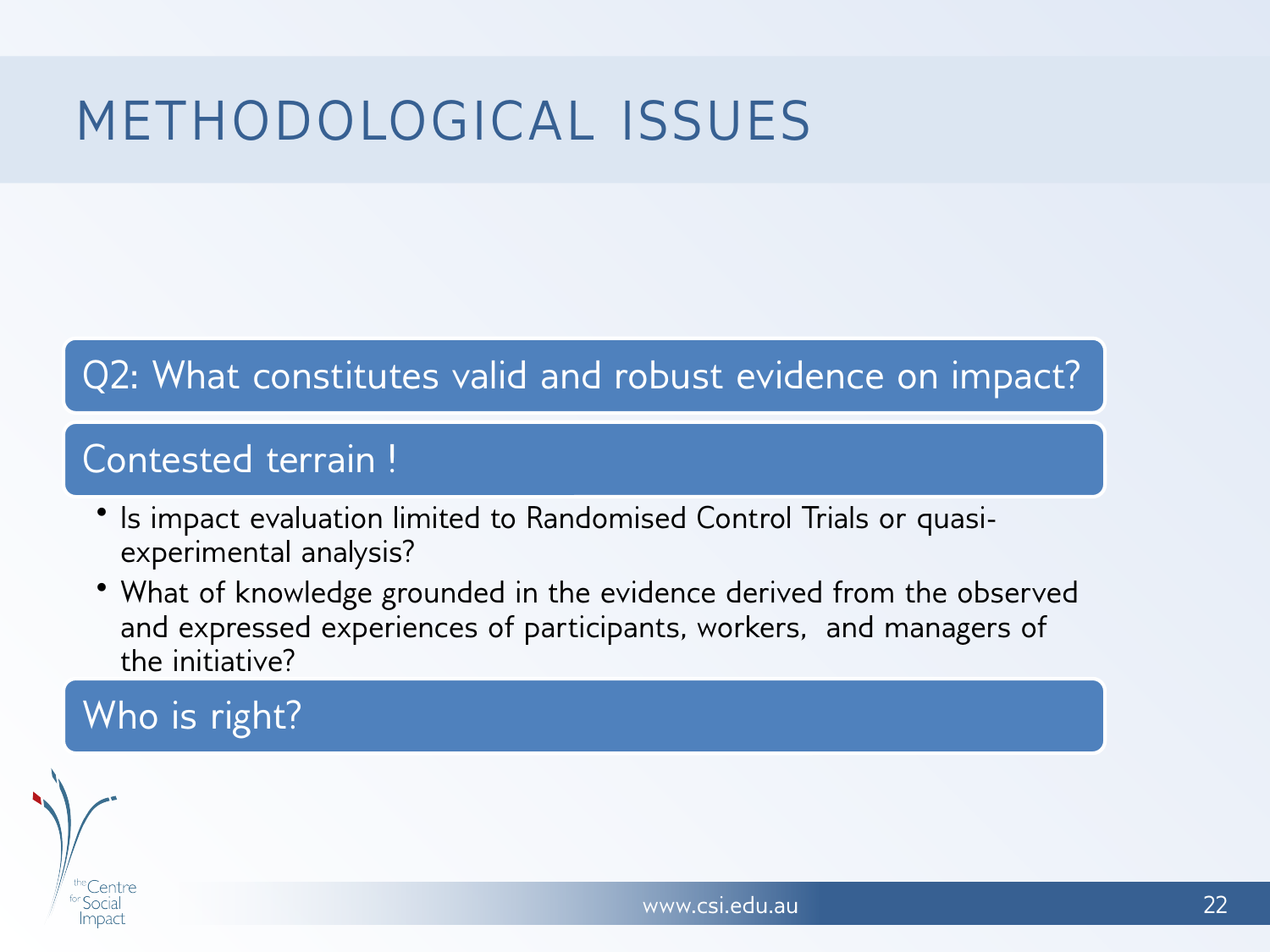

# Methodological Issues
Q2: What constitutes valid and robust evidence on impact?
Contested terrain !
Is impact evaluation limited to Randomised Control Trials or quasi-experimental analysis?
What of knowledge grounded in the evidence derived from the observed and expressed experiences of participants, workers,  and managers of the initiative?
Who is right?